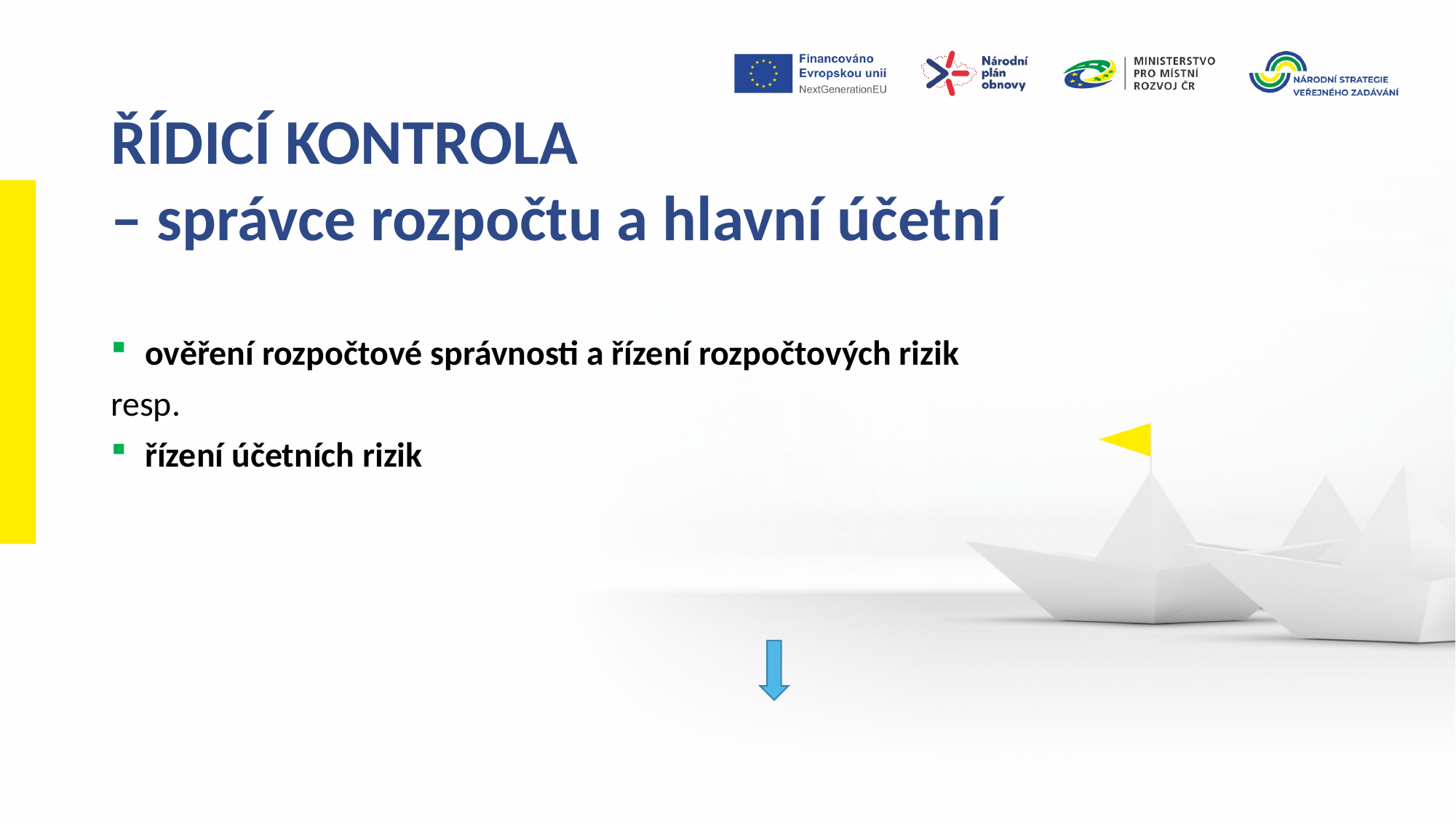

ŘÍDICÍ KONTROLA
– správce rozpočtu a hlavní účetní

ověření rozpočtové správnosti a řízení rozpočtových rizik
resp.
řízení účetních rizik